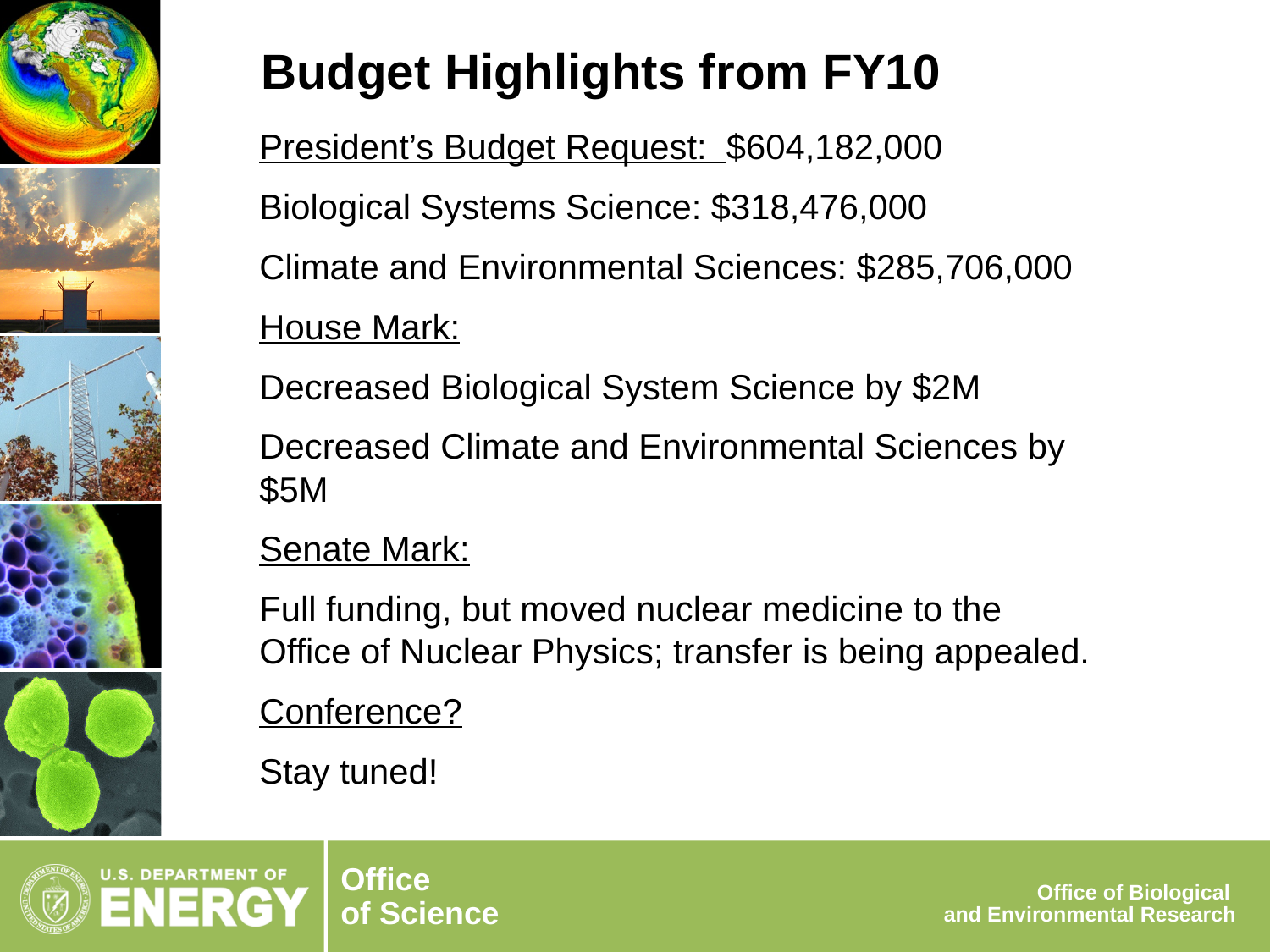

Budget Highlights from FY10
President’s Budget Request:  $604,182,000
Biological Systems Science: $318,476,000
Climate and Environmental Sciences: $285,706,000
House Mark:
Decreased Biological System Science by $2M
Decreased Climate and Environmental Sciences by $5M
Senate Mark:
Full funding, but moved nuclear medicine to the Office of Nuclear Physics; transfer is being appealed.
Conference?
Stay tuned!